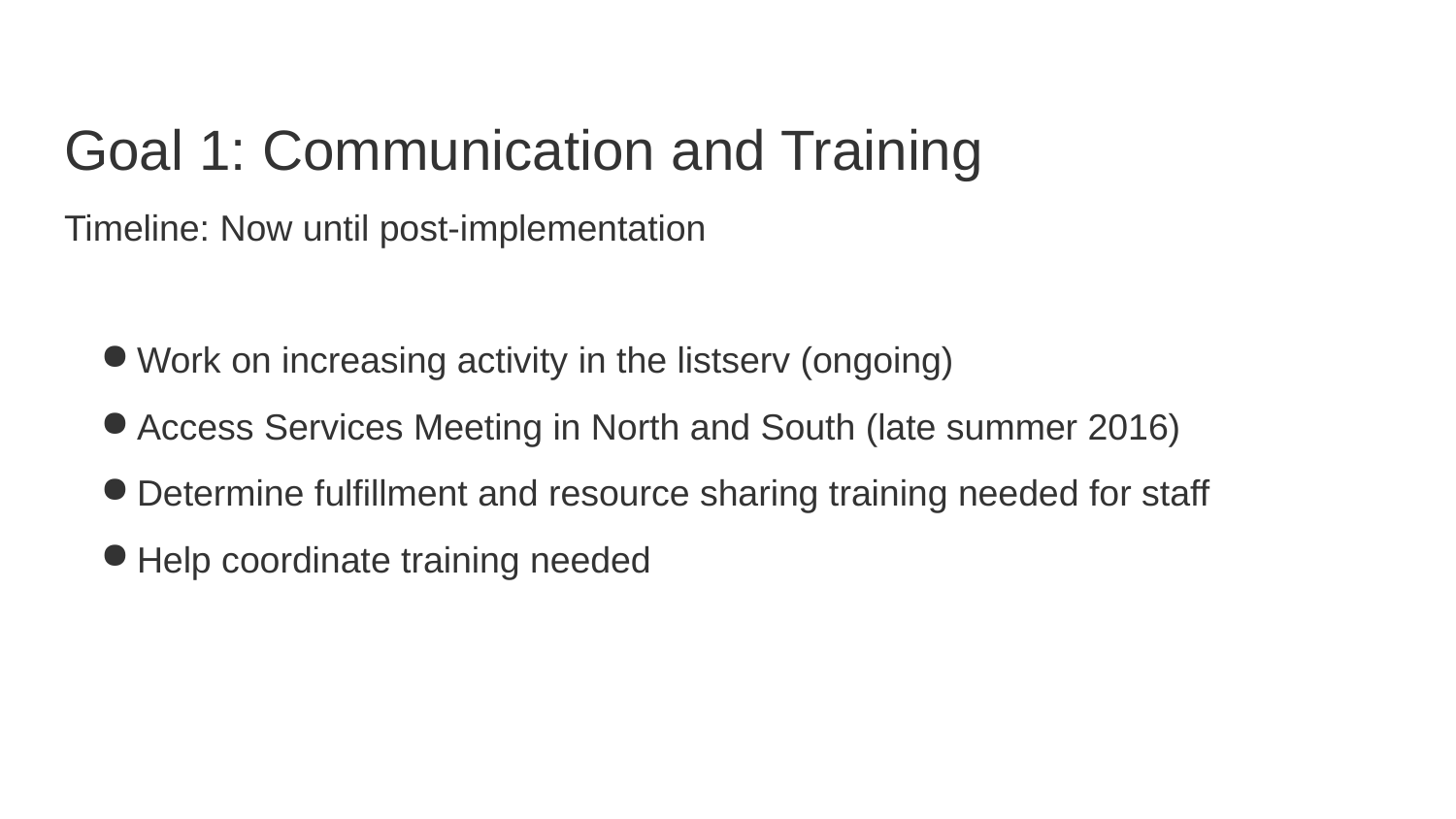

# Goal 1: Communication and Training
Timeline: Now until post-implementation

Work on increasing activity in the listserv (ongoing)
Access Services Meeting in North and South (late summer 2016)
Determine fulfillment and resource sharing training needed for staff
Help coordinate training needed